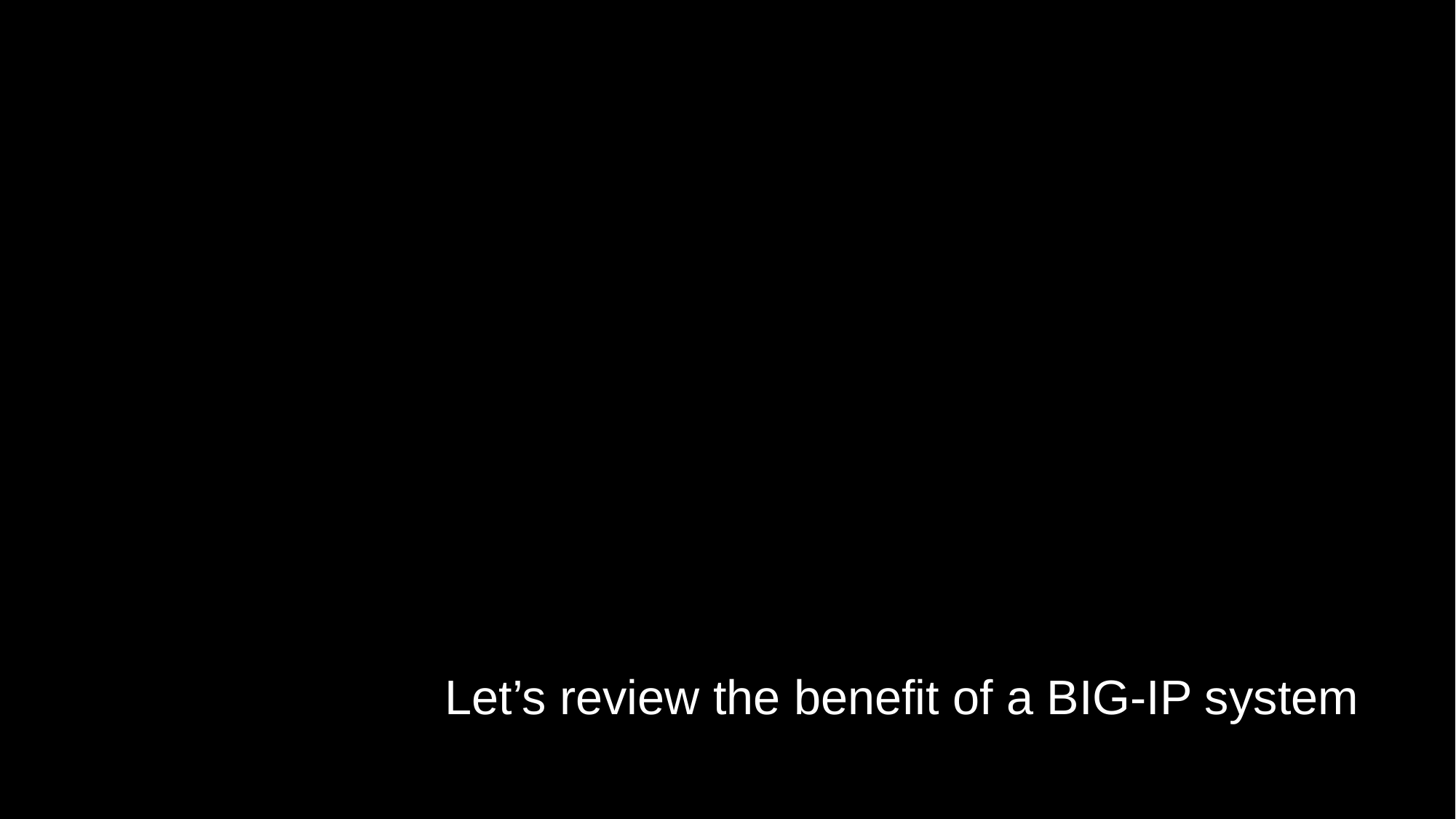

Let’s review the benefit of a BIG-IP system